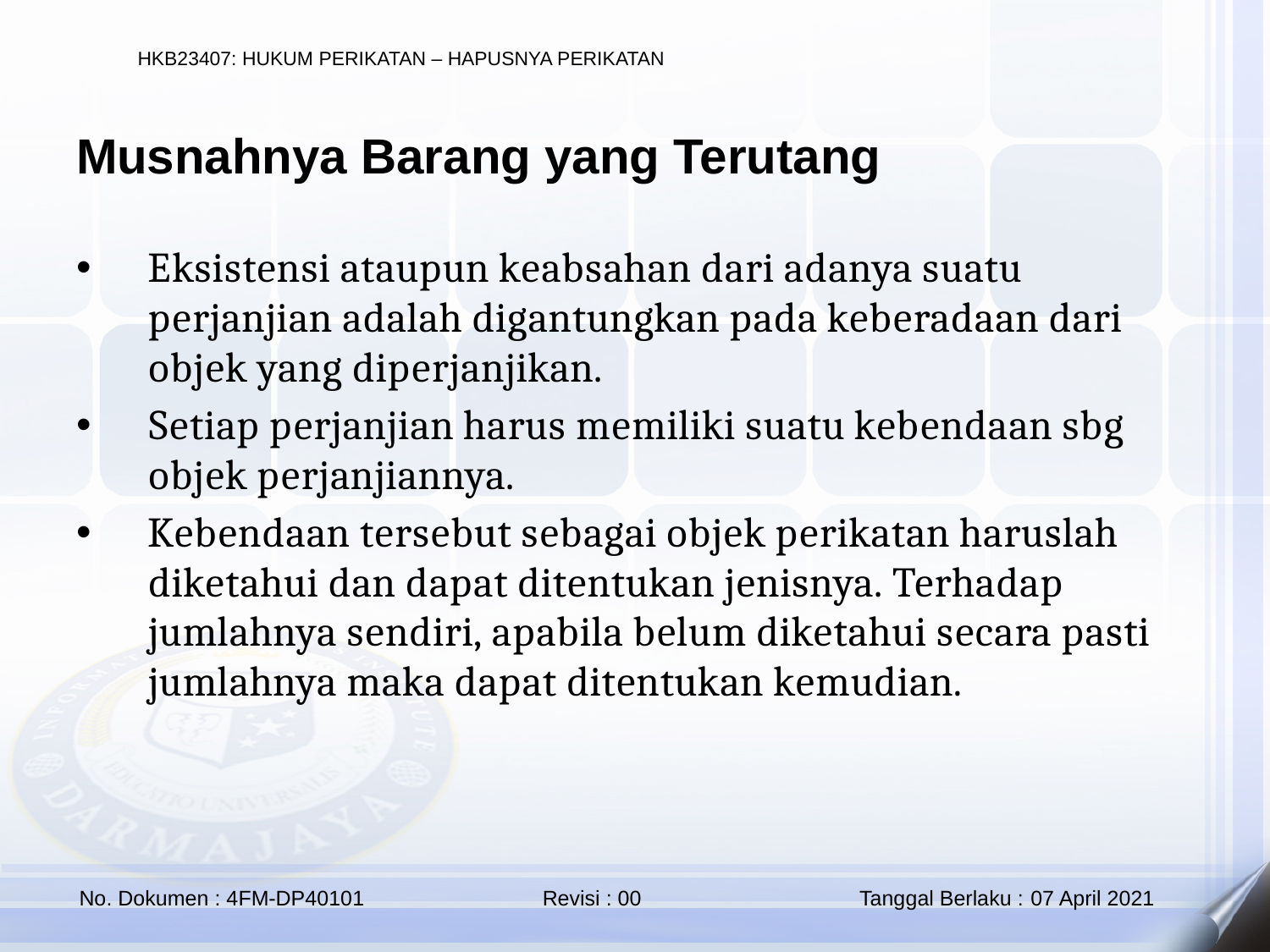

Musnahnya Barang yang Terutang
Eksistensi ataupun keabsahan dari adanya suatu perjanjian adalah digantungkan pada keberadaan dari objek yang diperjanjikan.
Setiap perjanjian harus memiliki suatu kebendaan sbg objek perjanjiannya.
Kebendaan tersebut sebagai objek perikatan haruslah diketahui dan dapat ditentukan jenisnya. Terhadap jumlahnya sendiri, apabila belum diketahui secara pasti jumlahnya maka dapat ditentukan kemudian.